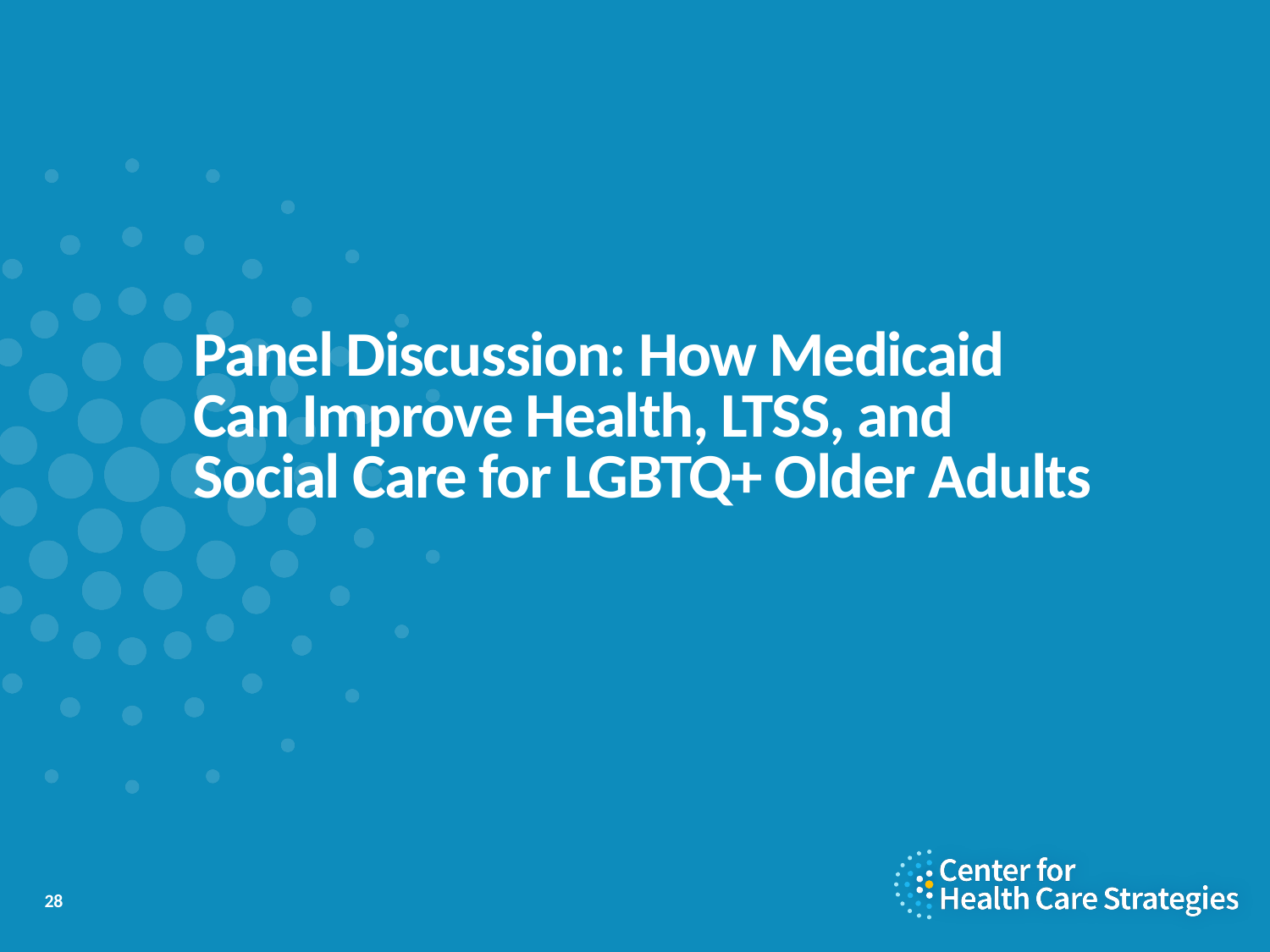

# Panel Discussion: How Medicaid Can Improve Health, LTSS, and Social Care for LGBTQ+ Older Adults

28